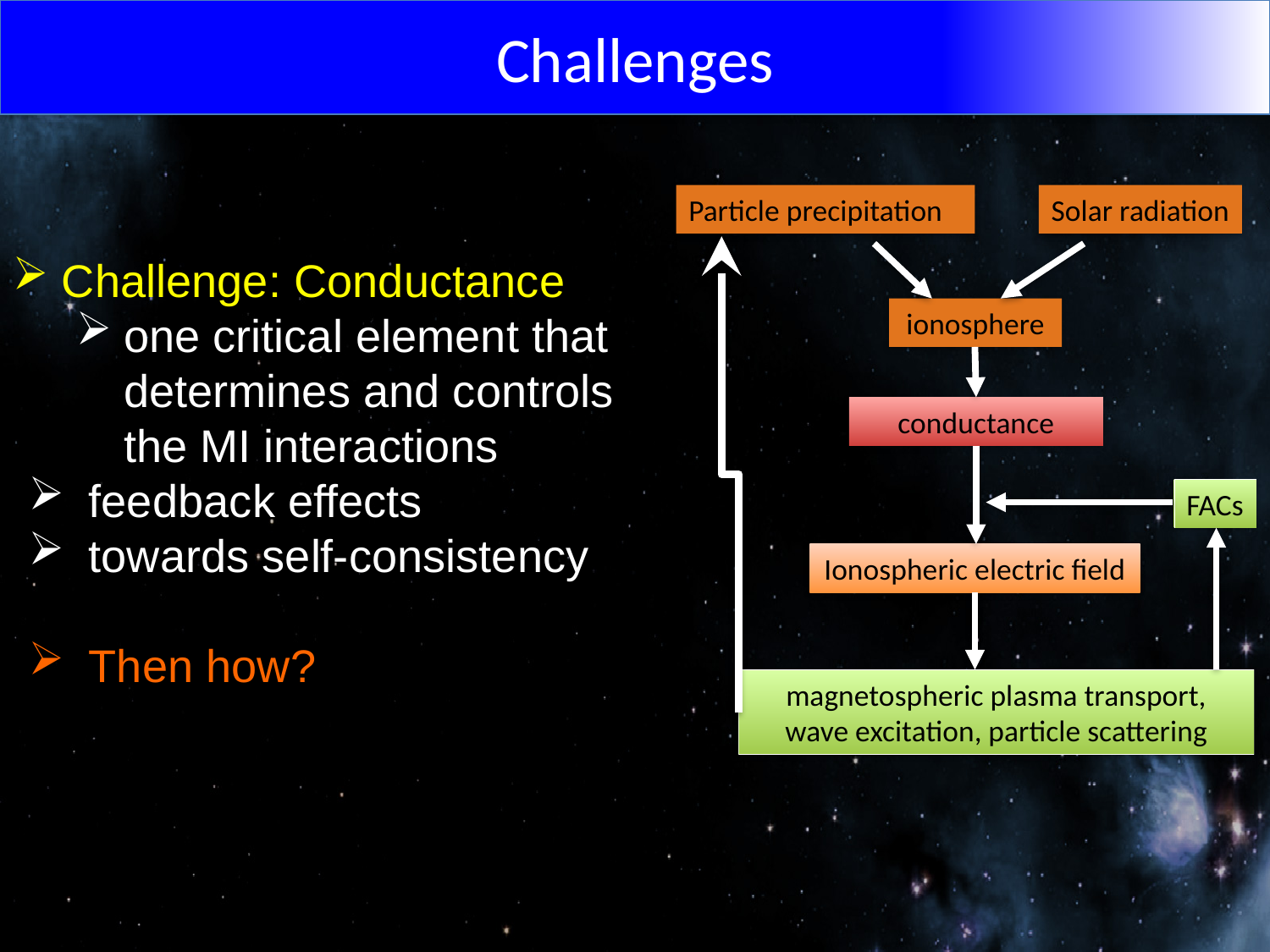

# Challenges
Particle precipitation
Solar radiation
ionosphere
conductance
Ionospheric electric field
magnetospheric plasma transport,
wave excitation, particle scattering
FACs
 Challenge: Conductance
one critical element that determines and controls the MI interactions
 feedback effects
 towards self-consistency

 Then how?